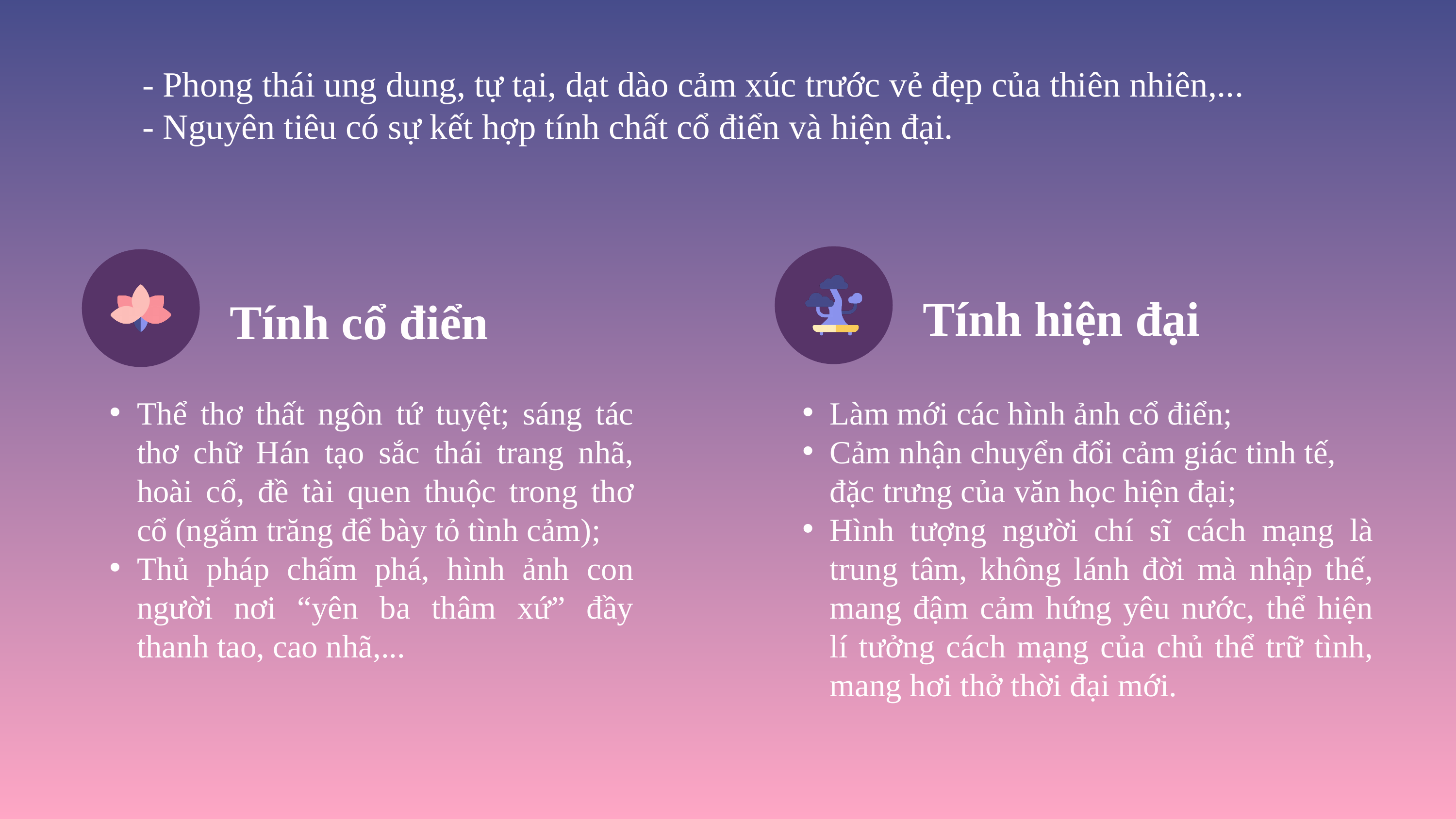

- Phong thái ung dung, tự tại, dạt dào cảm xúc trước vẻ đẹp của thiên nhiên,...
- Nguyên tiêu có sự kết hợp tính chất cổ điển và hiện đại.

Tính cổ điển

Thể thơ thất ngôn tứ tuyệt; sáng tác thơ chữ Hán tạo sắc thái trang nhã, hoài cổ, đề tài quen thuộc trong thơ cổ (ngắm trăng để bày tỏ tình cảm);
Thủ pháp chấm phá, hình ảnh con người nơi “yên ba thâm xứ” đầy thanh tao, cao nhã,...

Tính hiện đại
Làm mới các hình ảnh cổ điển;
Cảm nhận chuyển đổi cảm giác tinh tế, đặc trưng của văn học hiện đại;
Hình tượng người chí sĩ cách mạng là trung tâm, không lánh đời mà nhập thế, mang đậm cảm hứng yêu nước, thể hiện lí tưởng cách mạng của chủ thể trữ tình, mang hơi thở thời đại mới.